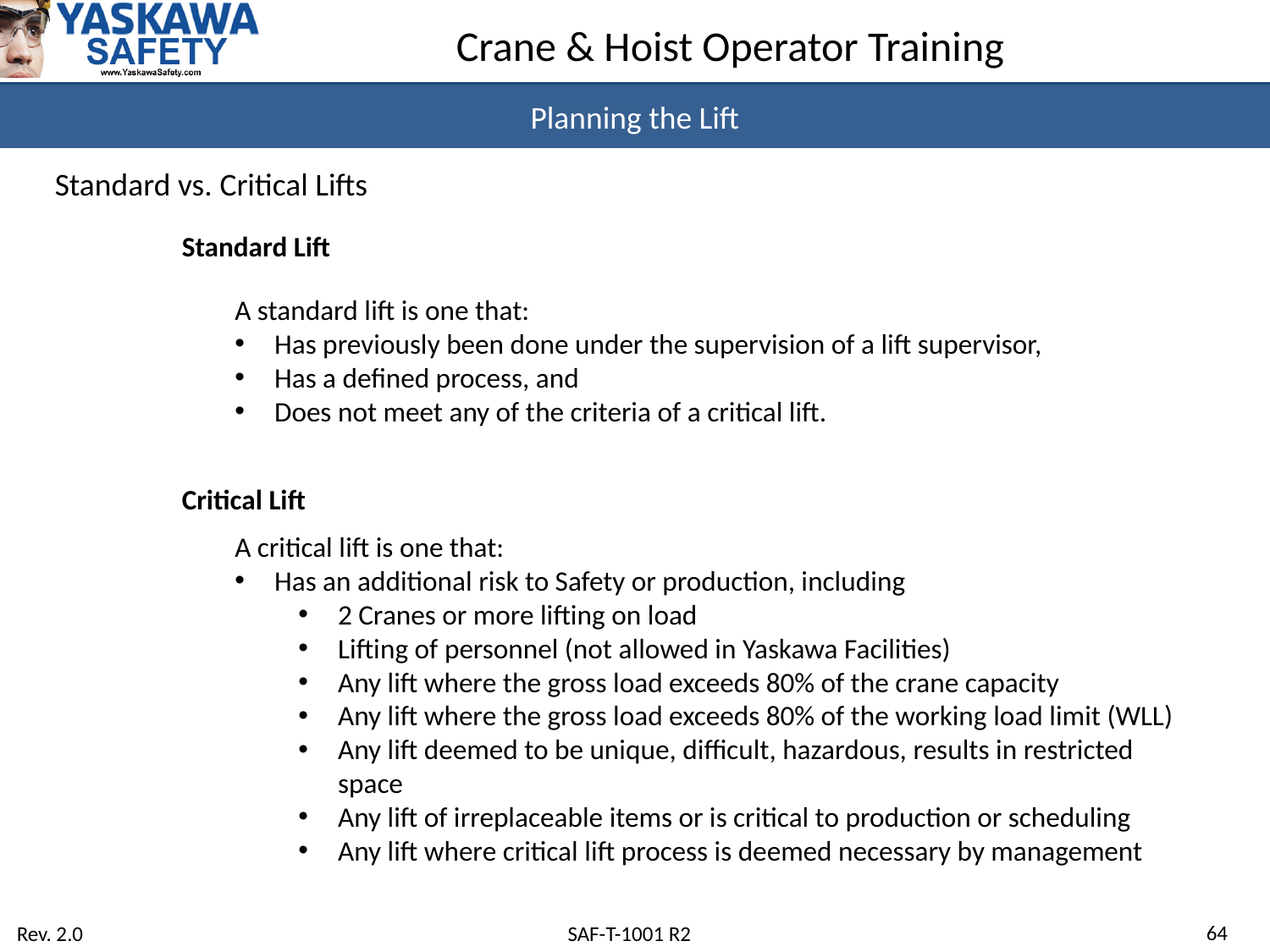

Planning the Lift
Standard vs. Critical Lifts
Standard Lift
A standard lift is one that:
Has previously been done under the supervision of a lift supervisor,
Has a defined process, and
Does not meet any of the criteria of a critical lift.
Critical Lift
A critical lift is one that:
Has an additional risk to Safety or production, including
2 Cranes or more lifting on load
Lifting of personnel (not allowed in Yaskawa Facilities)
Any lift where the gross load exceeds 80% of the crane capacity
Any lift where the gross load exceeds 80% of the working load limit (WLL)
Any lift deemed to be unique, difficult, hazardous, results in restricted space
Any lift of irreplaceable items or is critical to production or scheduling
Any lift where critical lift process is deemed necessary by management